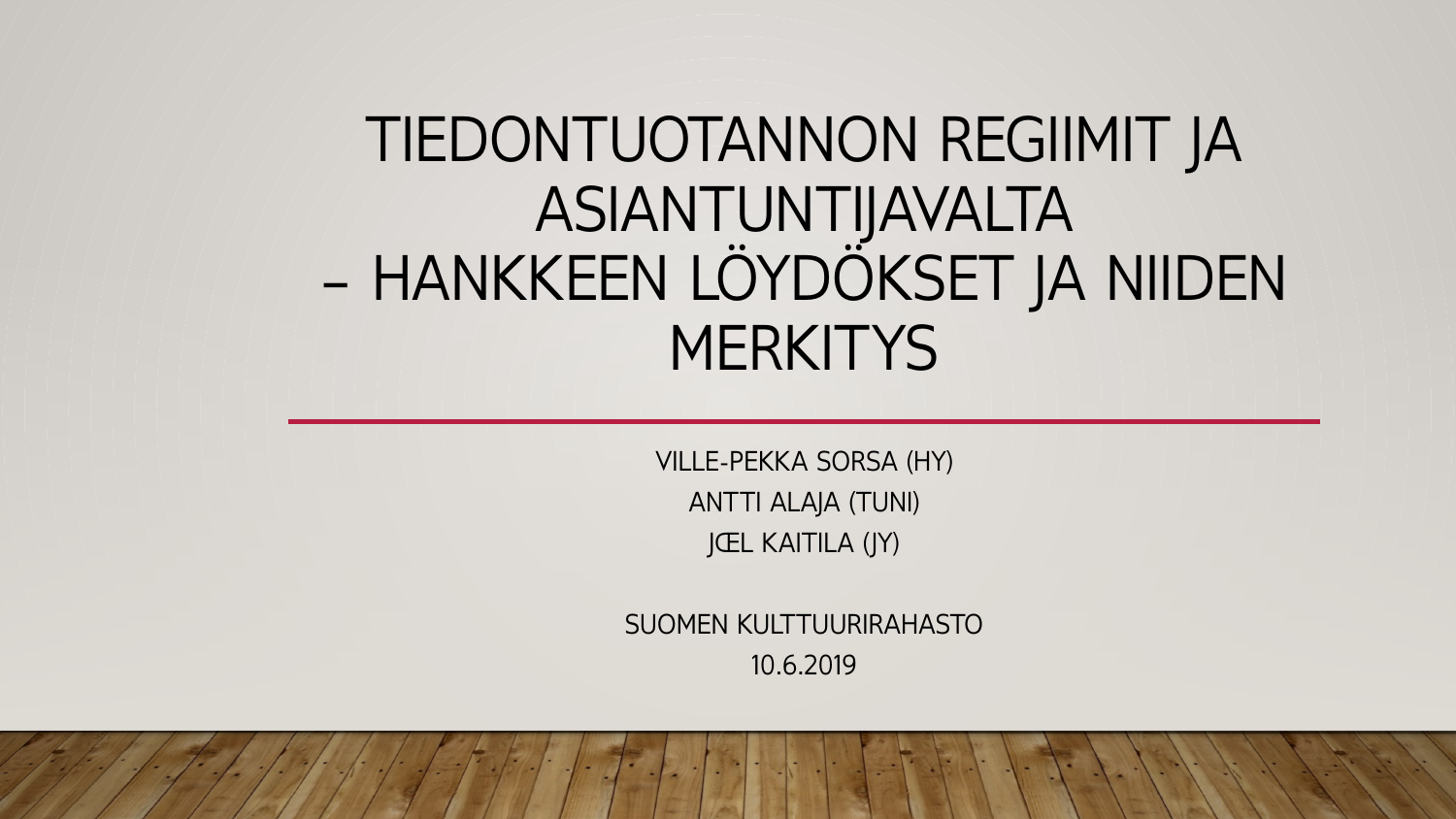

# Tiedontuotannon regiimit ja asiantuntijavalta – hankkeen LÖYDÖKSET ja niiden merkitys
Ville-Pekka Sorsa (HY)
ANTTI ALAJA (TUNI)
JOEL KAITILA (JY)

Suomen Kulttuurirahasto
10.6.2019